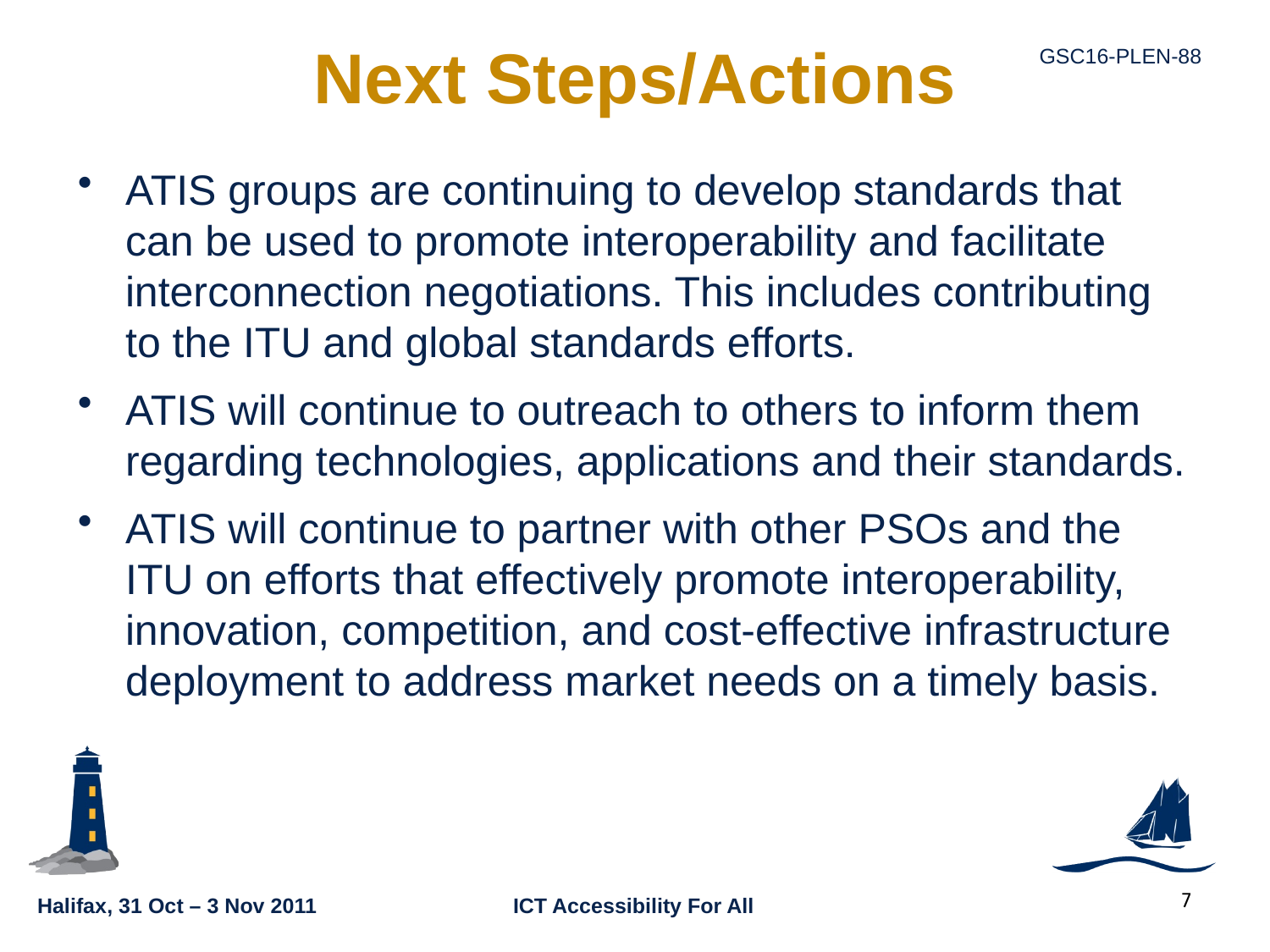

# Next Steps/Actions
ATIS groups are continuing to develop standards that can be used to promote interoperability and facilitate interconnection negotiations. This includes contributing to the ITU and global standards efforts.
ATIS will continue to outreach to others to inform them regarding technologies, applications and their standards.
ATIS will continue to partner with other PSOs and the ITU on efforts that effectively promote interoperability, innovation, competition, and cost-effective infrastructure deployment to address market needs on a timely basis.
7